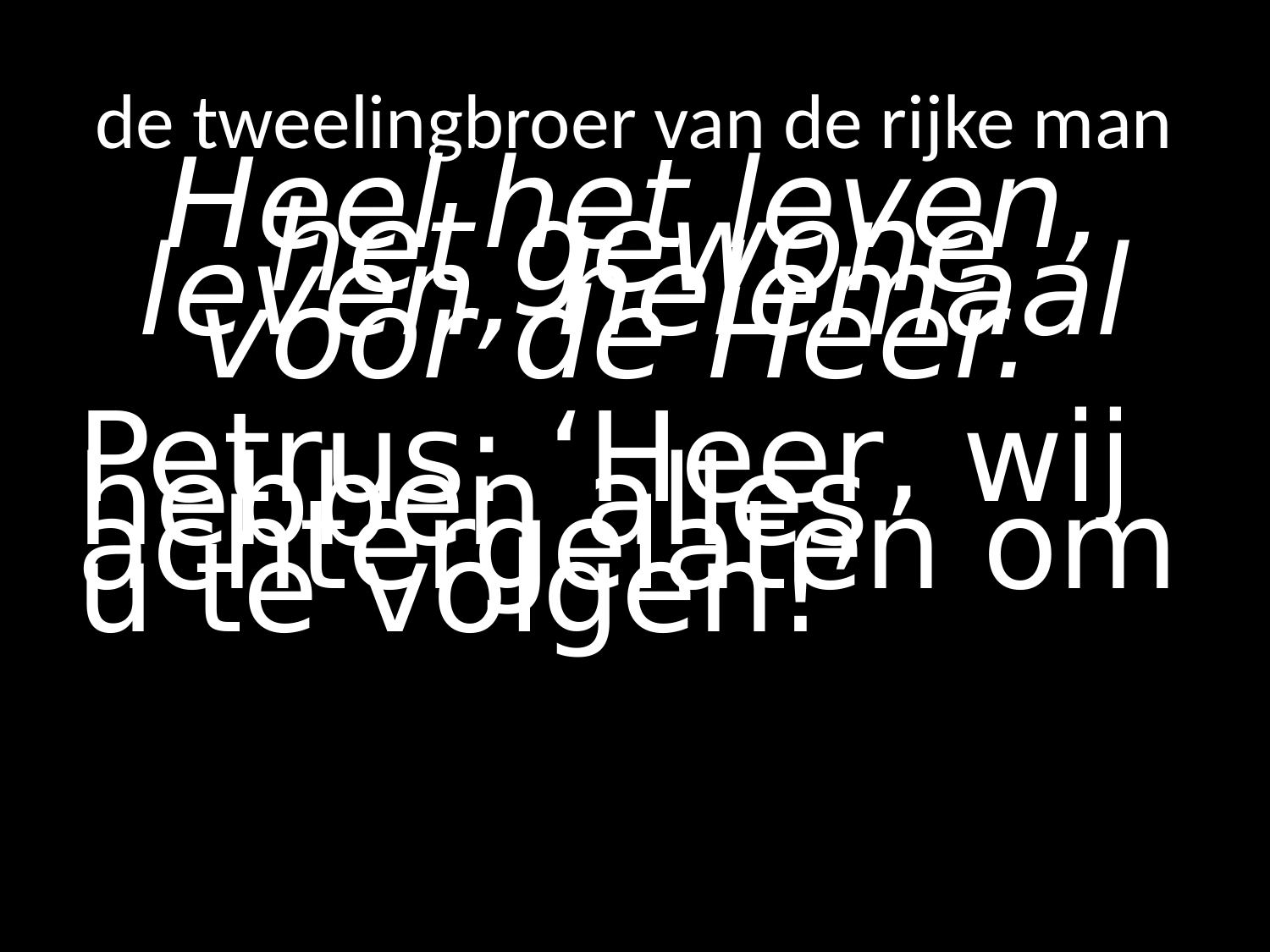

# de tweelingbroer van de rijke man
Heel het leven, het gewone leven, helemaal voor de Heer.

Petrus: ‘Heer, wij hebben alles 	achtergelaten om u te volgen!’